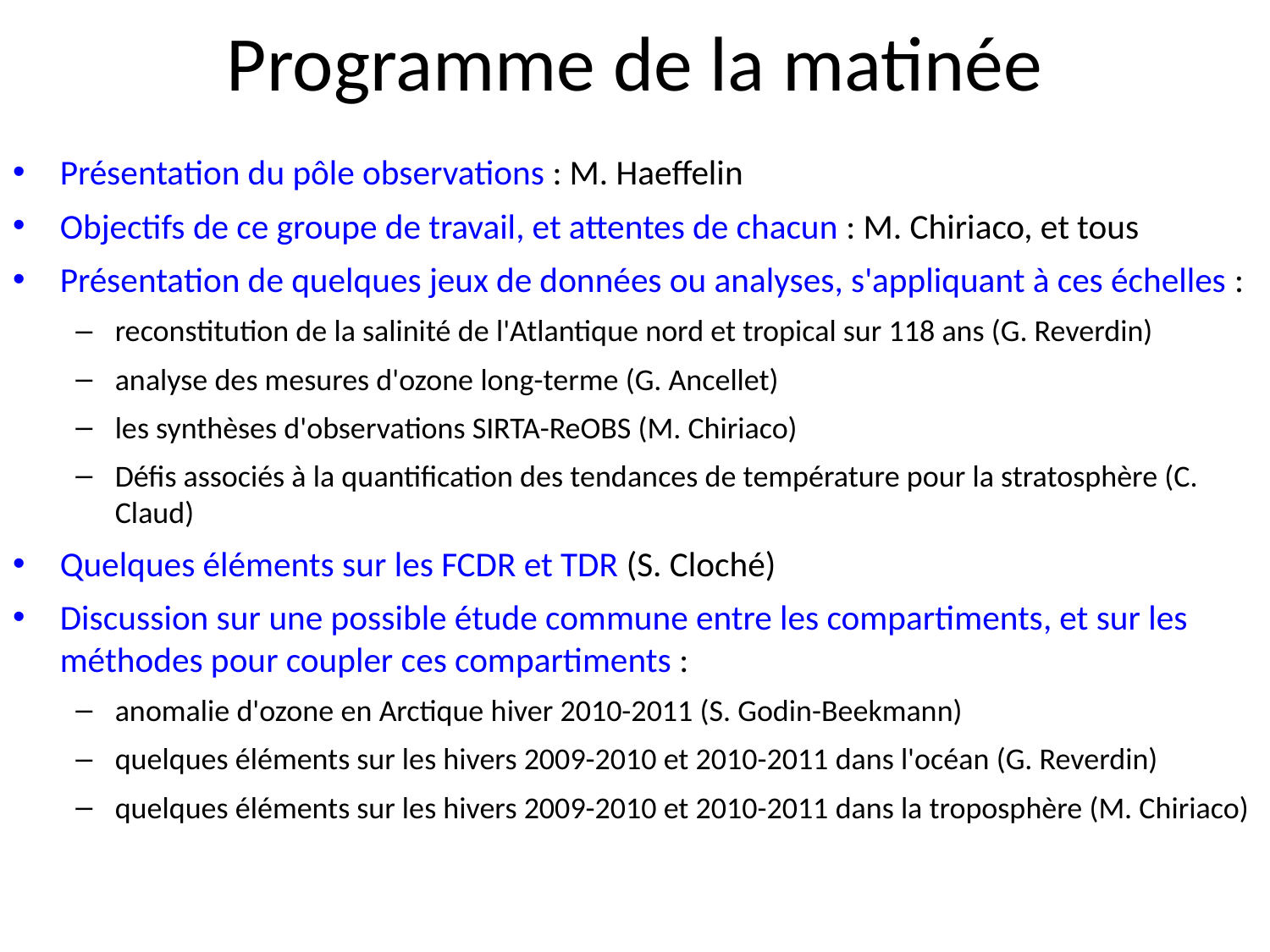

# Programme de la matinée
Présentation du pôle observations : M. Haeffelin
Objectifs de ce groupe de travail, et attentes de chacun : M. Chiriaco, et tous
Présentation de quelques jeux de données ou analyses, s'appliquant à ces échelles :
reconstitution de la salinité de l'Atlantique nord et tropical sur 118 ans (G. Reverdin)
analyse des mesures d'ozone long-terme (G. Ancellet)
les synthèses d'observations SIRTA-ReOBS (M. Chiriaco)
Défis associés à la quantification des tendances de température pour la stratosphère (C. Claud)
Quelques éléments sur les FCDR et TDR (S. Cloché)
Discussion sur une possible étude commune entre les compartiments, et sur les méthodes pour coupler ces compartiments :
anomalie d'ozone en Arctique hiver 2010-2011 (S. Godin-Beekmann)
quelques éléments sur les hivers 2009-2010 et 2010-2011 dans l'océan (G. Reverdin)
quelques éléments sur les hivers 2009-2010 et 2010-2011 dans la troposphère (M. Chiriaco)